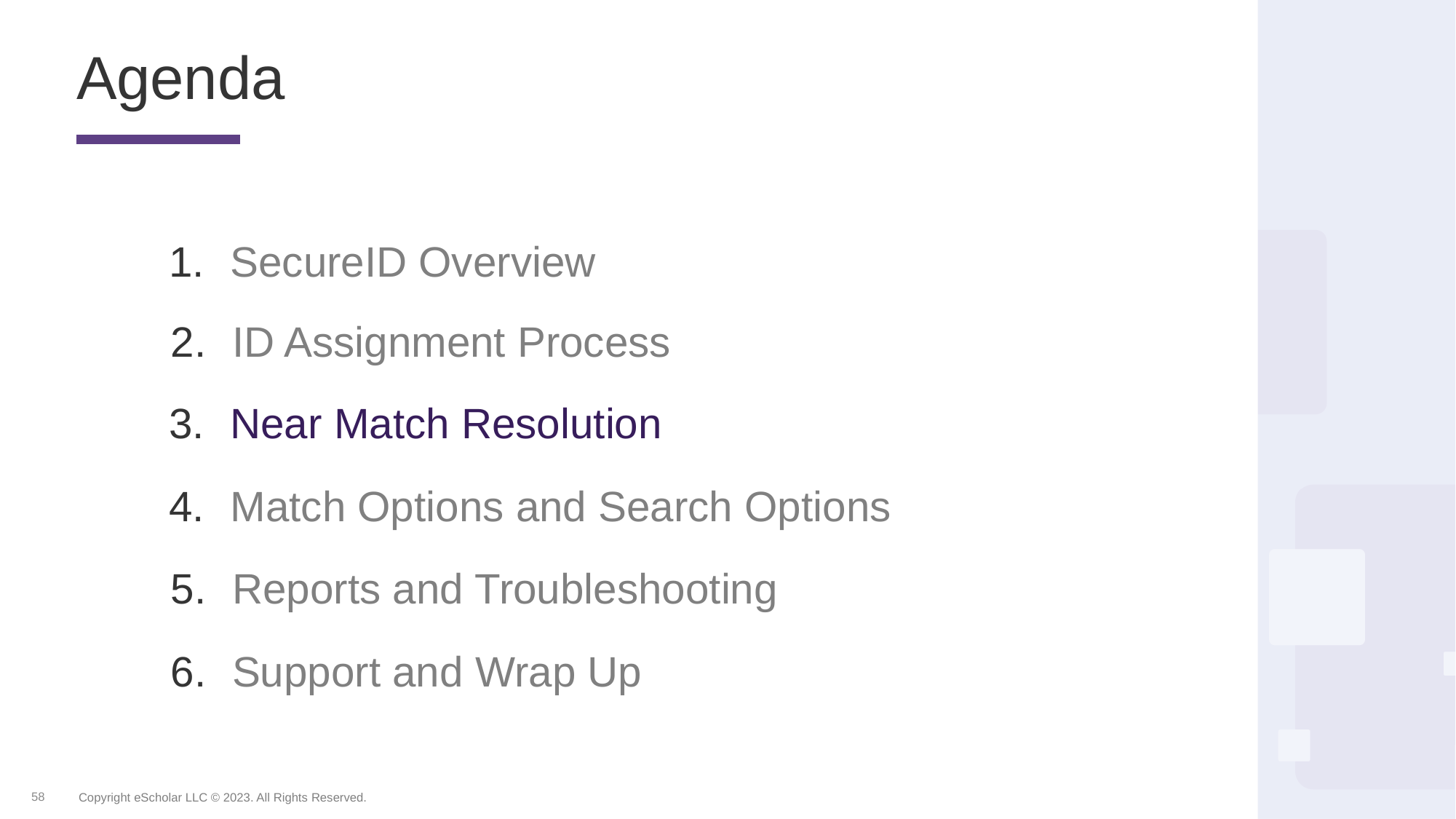

SecureID Overview
ID Assignment Process
Near Match Resolution
Match Options and Search Options
Reports and Troubleshooting
Support and Wrap Up
58
Copyright eScholar LLC © 2023. All Rights Reserved.